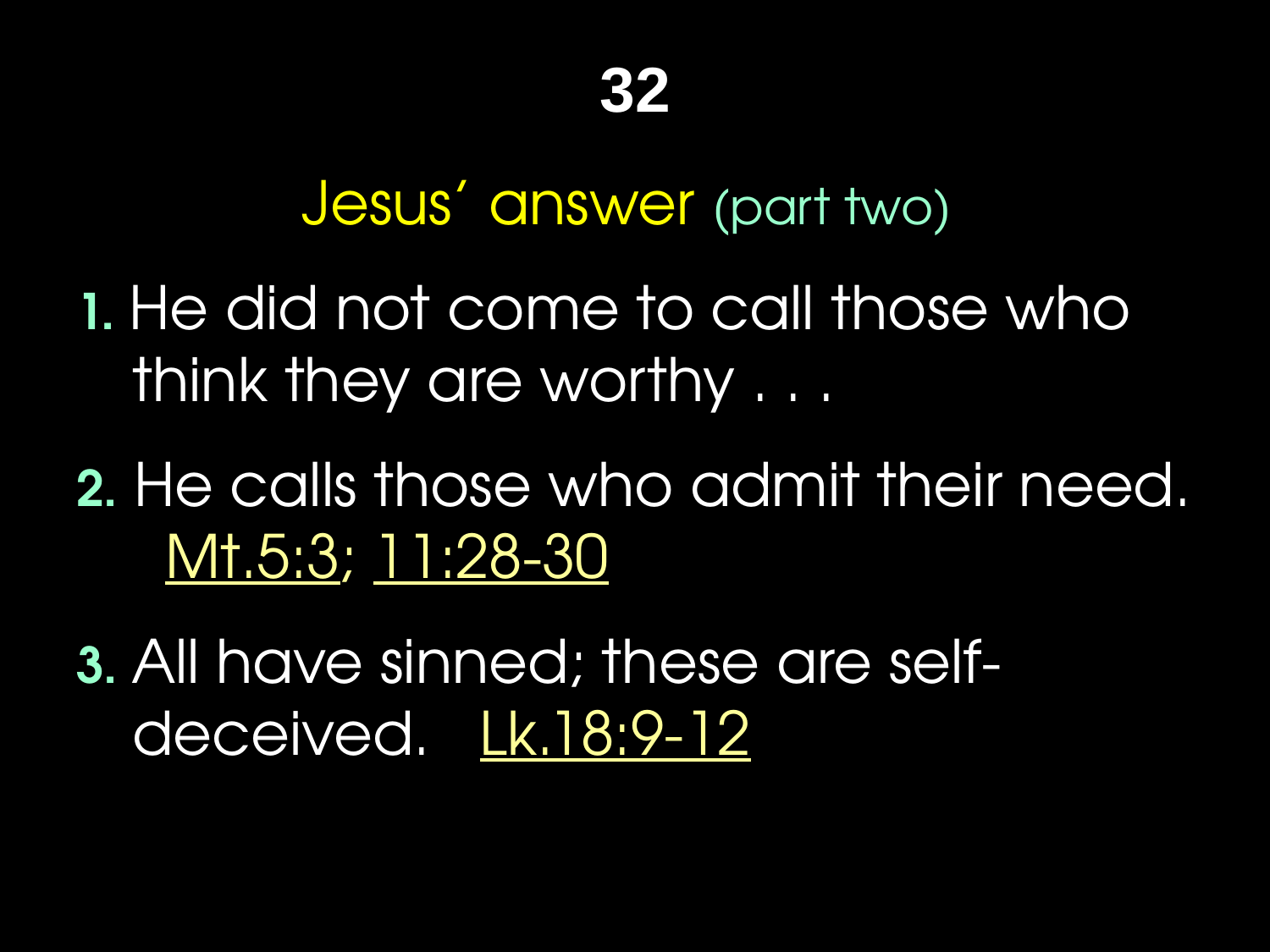

# 32
Jesus’ answer (part two)
1. He did not come to call those who think they are worthy . . .
2. He calls those who admit their need.   Mt.5:3; 11:28-30
3. All have sinned; these are self-deceived.   Lk.18:9-12